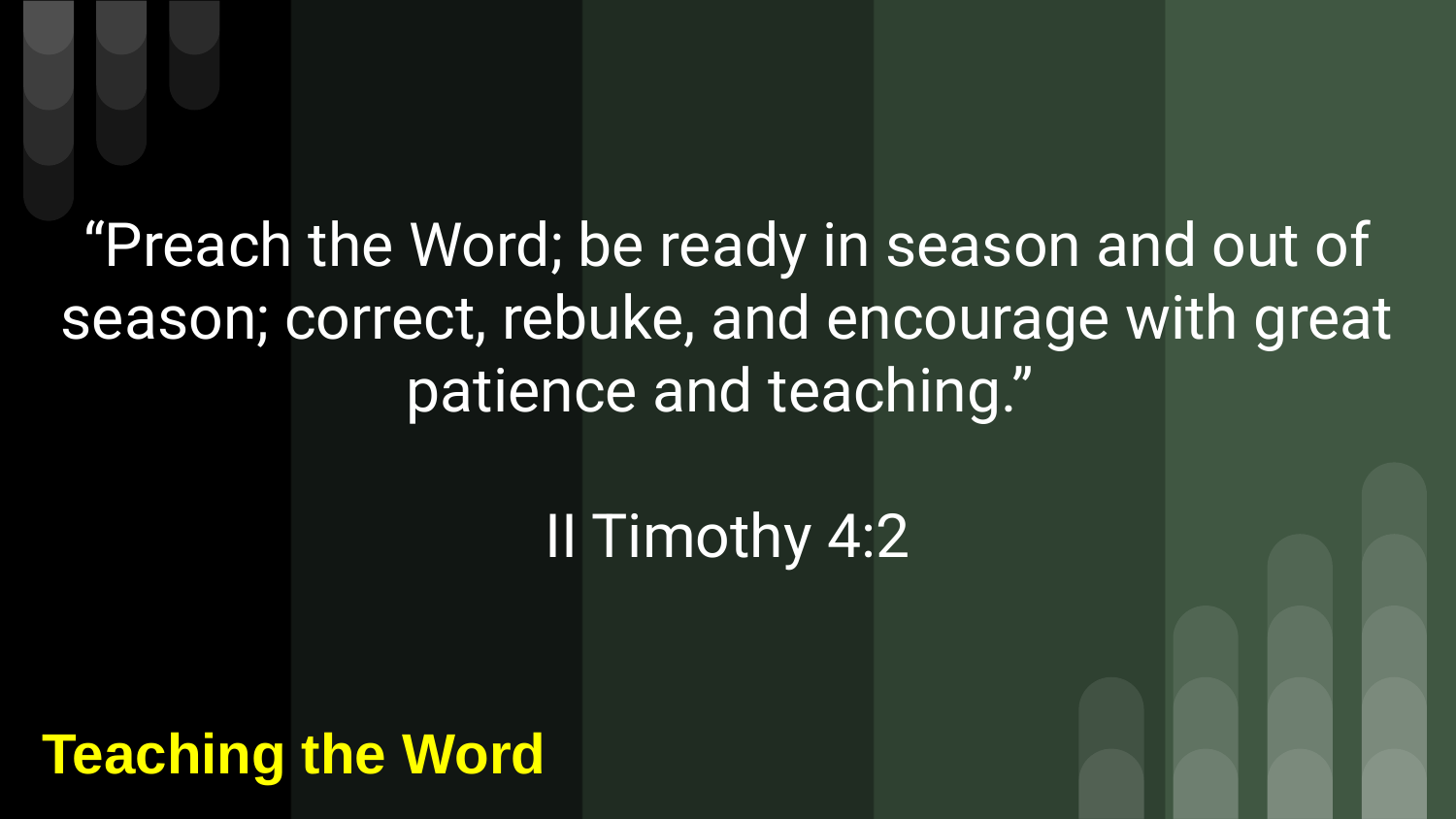

# “Preach the Word; be ready in season and out of season; correct, rebuke, and encourage with great patience and teaching.”

II Timothy 4:2
Teaching the Word